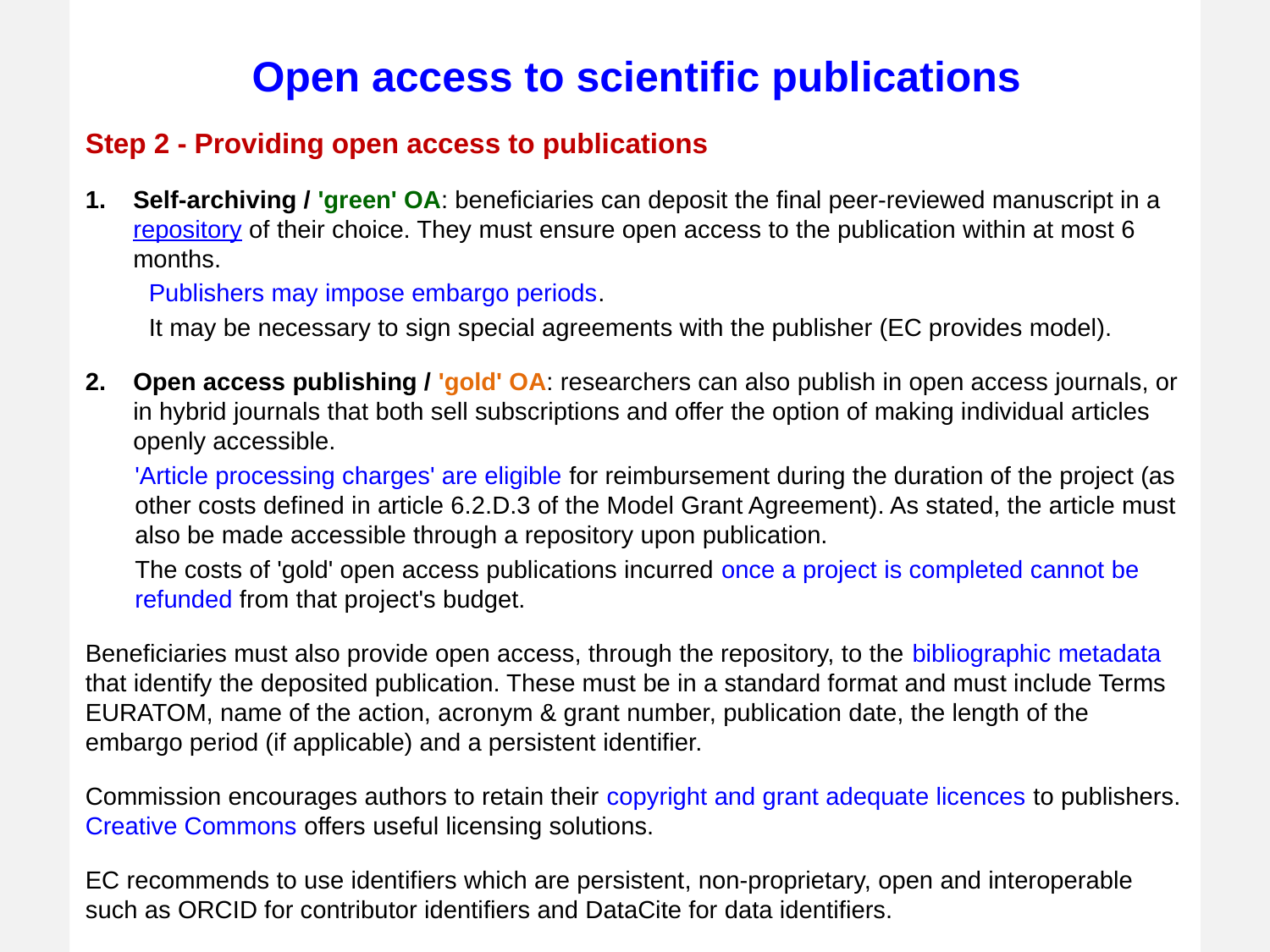

Open access to scientific publications

Step 2 - Providing open access to publications

Self-archiving / 'green' OA: beneficiaries can deposit the final peer-reviewed manuscript in a repository of their choice. They must ensure open access to the publication within at most 6 months.
Publishers may impose embargo periods.
It may be necessary to sign special agreements with the publisher (EC provides model).

Open access publishing / 'gold' OA: researchers can also publish in open access journals, or in hybrid journals that both sell subscriptions and offer the option of making individual articles openly accessible.
'Article processing charges' are eligible for reimbursement during the duration of the project (as other costs defined in article 6.2.D.3 of the Model Grant Agreement). As stated, the article must also be made accessible through a repository upon publication.
The costs of 'gold' open access publications incurred once a project is completed cannot be refunded from that project's budget.

Beneficiaries must also provide open access, through the repository, to the bibliographic metadata that identify the deposited publication. These must be in a standard format and must include Terms EURATOM, name of the action, acronym & grant number, publication date, the length of the embargo period (if applicable) and a persistent identifier.

Commission encourages authors to retain their copyright and grant adequate licences to publishers. Creative Commons offers useful licensing solutions.

EC recommends to use identifiers which are persistent, non-proprietary, open and interoperable such as ORCID for contributor identifiers and DataCite for data identifiers.